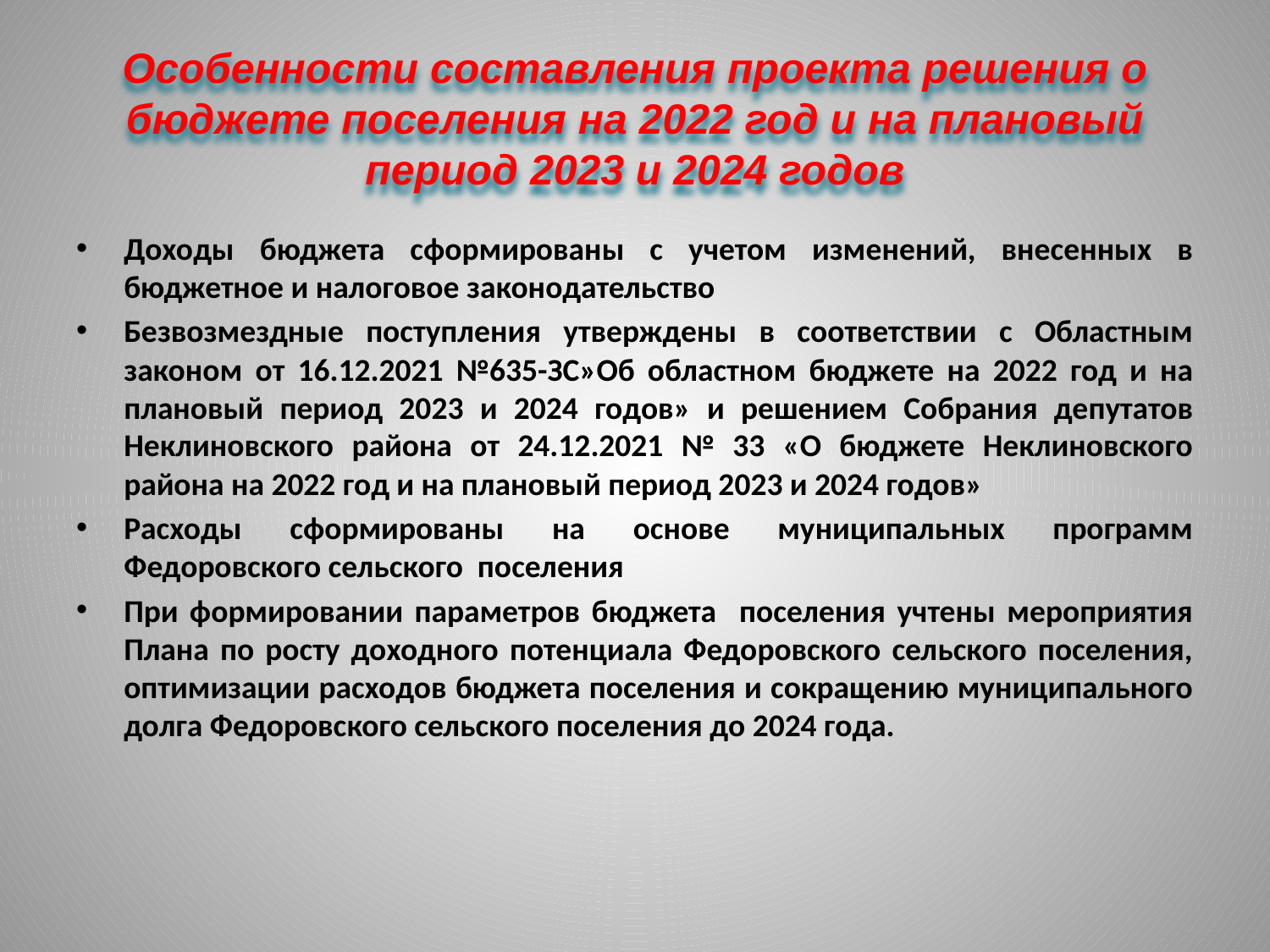

# Особенности составления проекта решения о бюджете поселения на 2022 год и на плановый период 2023 и 2024 годов
Доходы бюджета сформированы с учетом изменений, внесенных в бюджетное и налоговое законодательство
Безвозмездные поступления утверждены в соответствии с Областным законом от 16.12.2021 №635-ЗС»Об областном бюджете на 2022 год и на плановый период 2023 и 2024 годов» и решением Собрания депутатов Неклиновского района от 24.12.2021 № 33 «О бюджете Неклиновского района на 2022 год и на плановый период 2023 и 2024 годов»
Расходы сформированы на основе муниципальных программ Федоровского сельского  поселения
При формировании параметров бюджета  поселения учтены мероприятия Плана по росту доходного потенциала Федоровского сельского поселения, оптимизации расходов бюджета поселения и сокращению муниципального долга Федоровского сельского поселения до 2024 года.